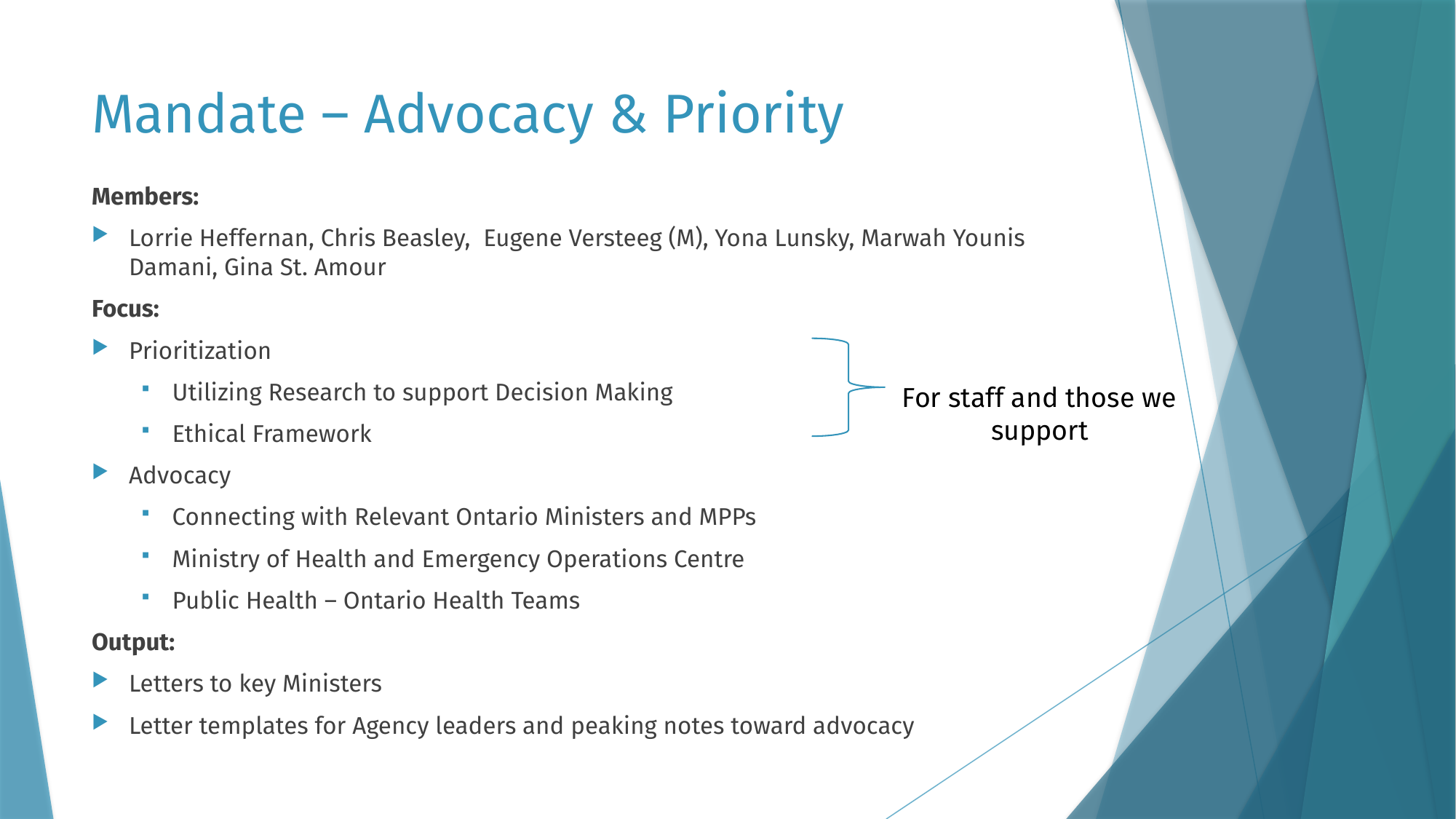

# Mandate – Advocacy & Priority
Members:
Lorrie Heffernan, Chris Beasley,  Eugene Versteeg (M), Yona Lunsky, Marwah Younis Damani, Gina St. Amour
Focus:
Prioritization
Utilizing Research to support Decision Making
Ethical Framework
Advocacy
Connecting with Relevant Ontario Ministers and MPPs
Ministry of Health and Emergency Operations Centre
Public Health – Ontario Health Teams
Output:
Letters to key Ministers
Letter templates for Agency leaders and peaking notes toward advocacy

For staff and those we support